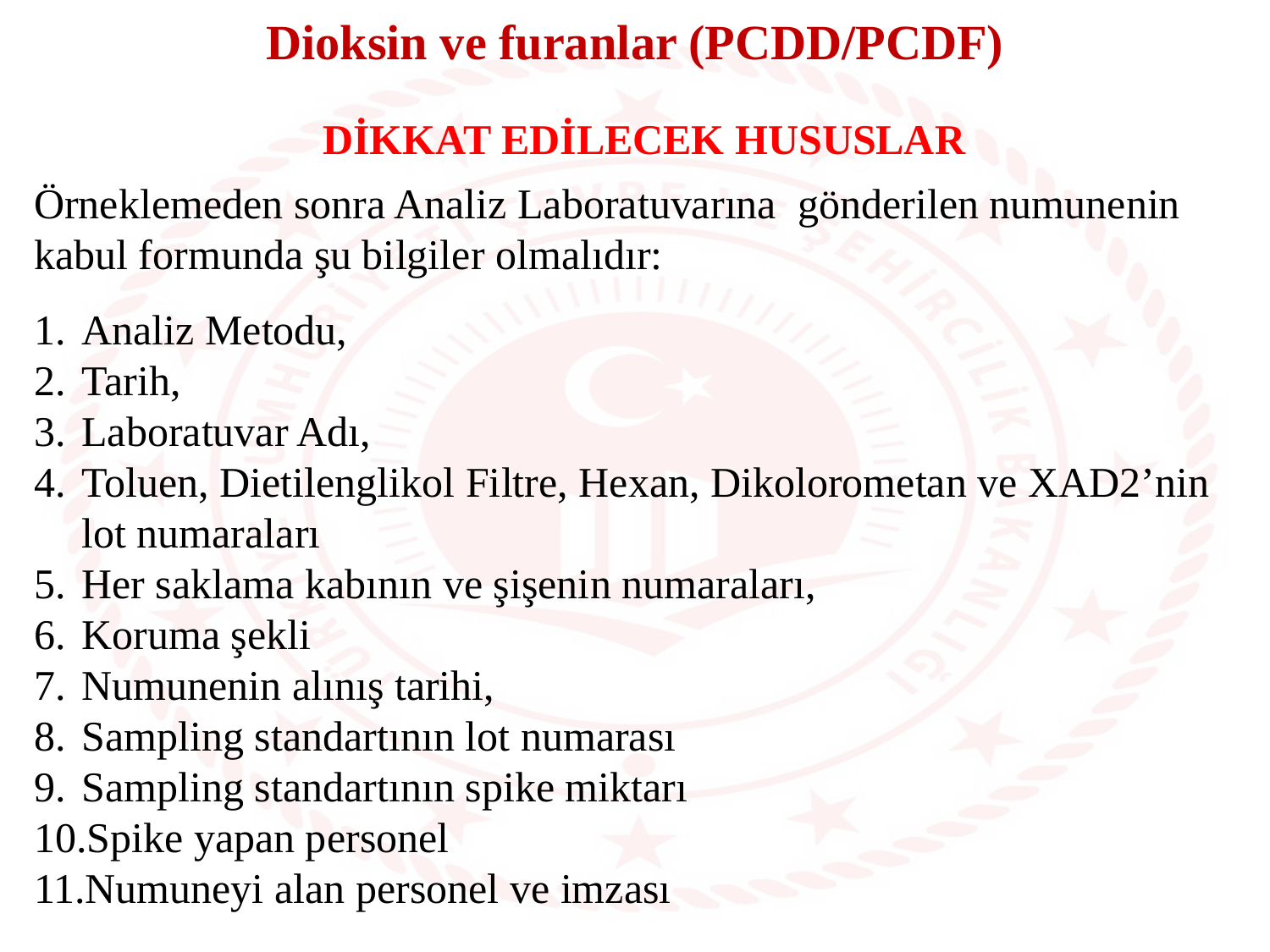

Dioksin ve furanlar (PCDD/PCDF)

DİKKAT EDİLECEK HUSUSLAR
Örneklemeden sonra Analiz Laboratuvarına  gönderilen numunenin kabul formunda şu bilgiler olmalıdır:
Analiz Metodu,
Tarih,
Laboratuvar Adı,
Toluen, Dietilenglikol Filtre, Hexan, Dikolorometan ve XAD2’nin lot numaraları
Her saklama kabının ve şişenin numaraları,
Koruma şekli
Numunenin alınış tarihi,
Sampling standartının lot numarası
Sampling standartının spike miktarı
Spike yapan personel
Numuneyi alan personel ve imzası